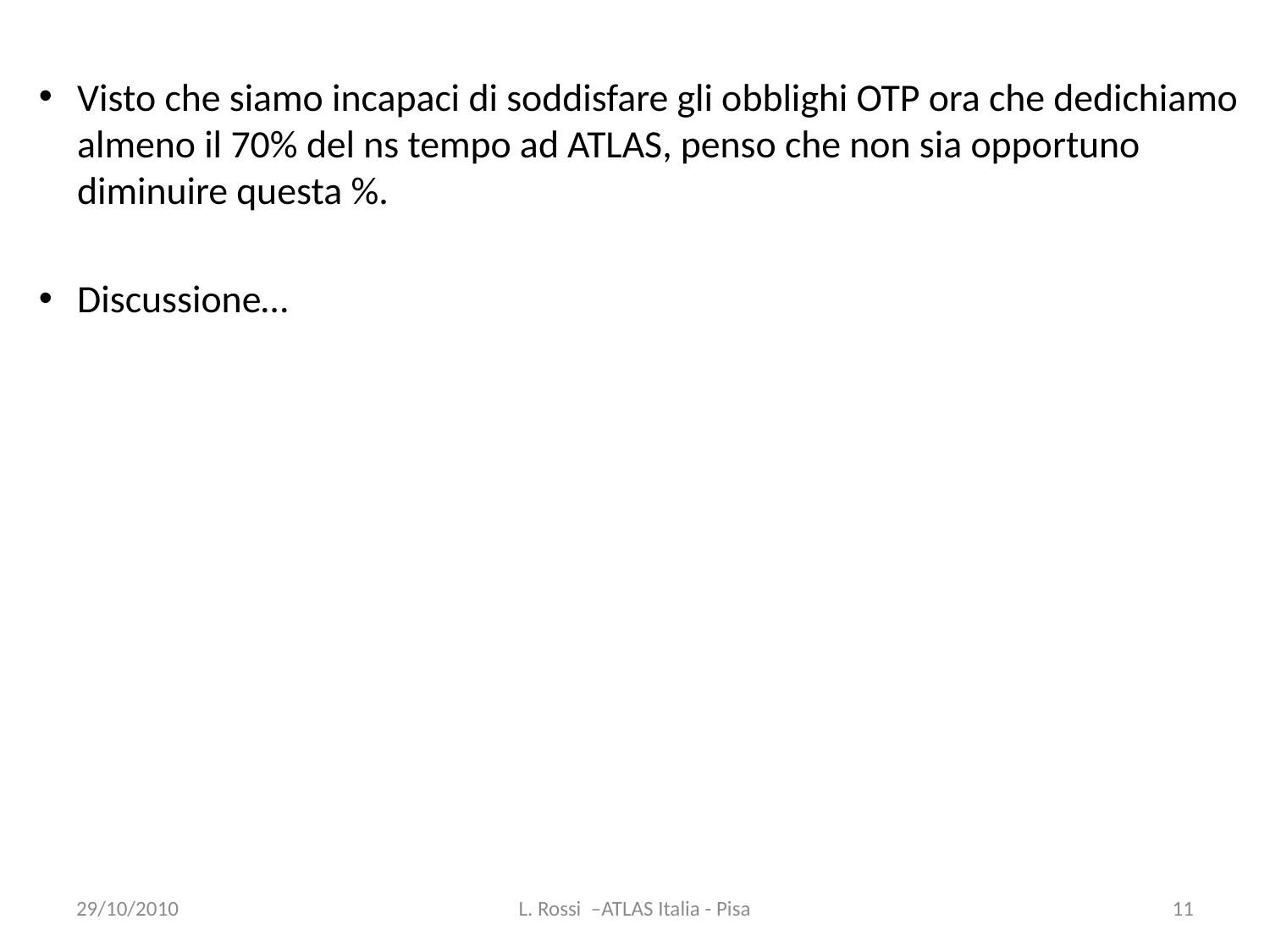

Visto che siamo incapaci di soddisfare gli obblighi OTP ora che dedichiamo almeno il 70% del ns tempo ad ATLAS, penso che non sia opportuno diminuire questa %.

Discussione…
29/10/2010
L. Rossi  –ATLAS Italia - Pisa
11